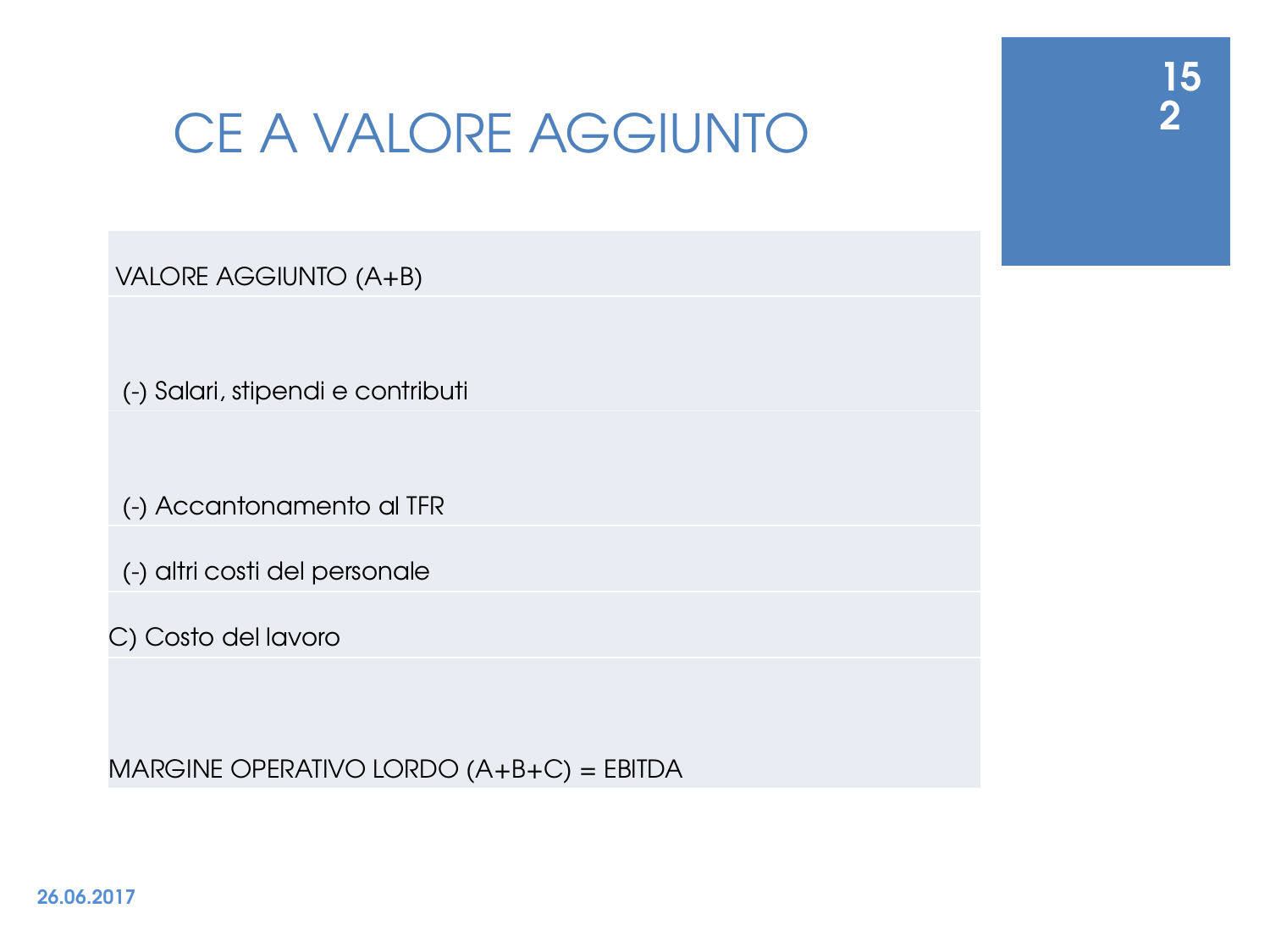

152
# CE A VALORE AGGIUNTO
| VALORE AGGIUNTO (A+B) |
| --- |
| (-) Salari, stipendi e contributi |
| (-) Accantonamento al TFR |
| (-) altri costi del personale |
| C) Costo del lavoro |
| MARGINE OPERATIVO LORDO (A+B+C) = EBITDA |
26.06.2017